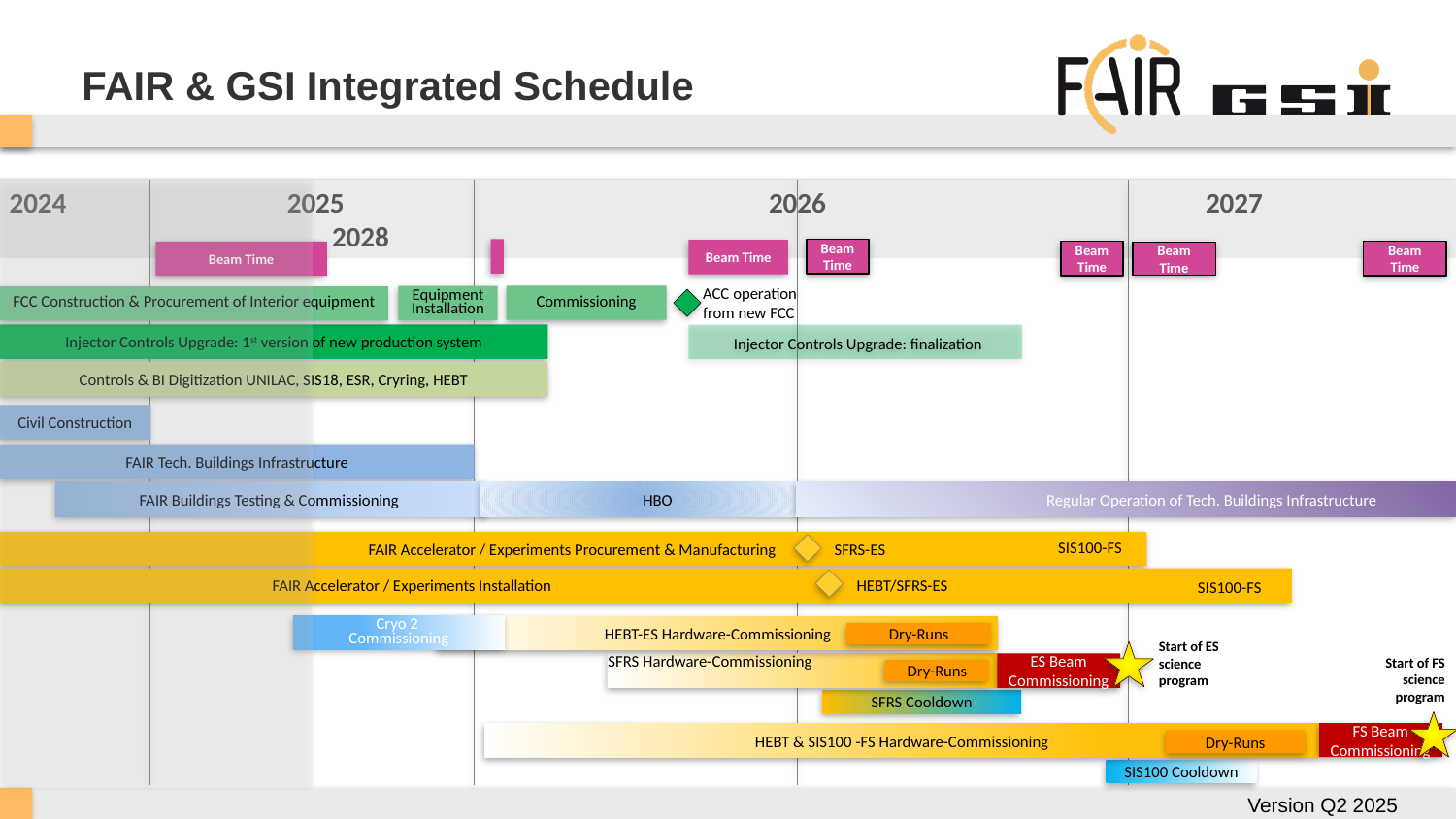

# FAIR & GSI Integrated Schedule

2024	                     2025			     2026			     2027			     2028

Beam Time
Beam Time
Beam Time
Beam Time
Beam Time
Beam Time
ACC operation
from new FCC

Commissioning
Equipment
Installation
FCC Construction & Procurement of Interior equipment
Injector Controls Upgrade: 1st version of new production system
 Injector Controls Upgrade: finalization
Controls & BI Digitization UNILAC, SIS18, ESR, Cryring, HEBT
Civil Construction
FAIR Tech. Buildings Infrastructure
FAIR Buildings Testing & Commissioning
                                                Regular Operation of Tech. Buildings Infrastructure
          HBO
FAIR Accelerator / Experiments Procurement & Manufacturing
SIS100-FS
SFRS-ES

                                                                        FAIR Accelerator / Experiments Installation

HEBT/SFRS-ES
SIS100-FS
Cryo 2
Commissioning
             HEBT-ES Hardware-Commissioning
Dry-Runs
Start of ES
science program

Start of FS science program
SFRS Hardware-Commissioning
ES Beam Commissioning
Dry-Runs
SFRS Cooldown

FS Beam Commissioning
HEBT & SIS100 -FS Hardware-Commissioning
Dry-Runs
SIS100 Cooldown
Version Q2 2025